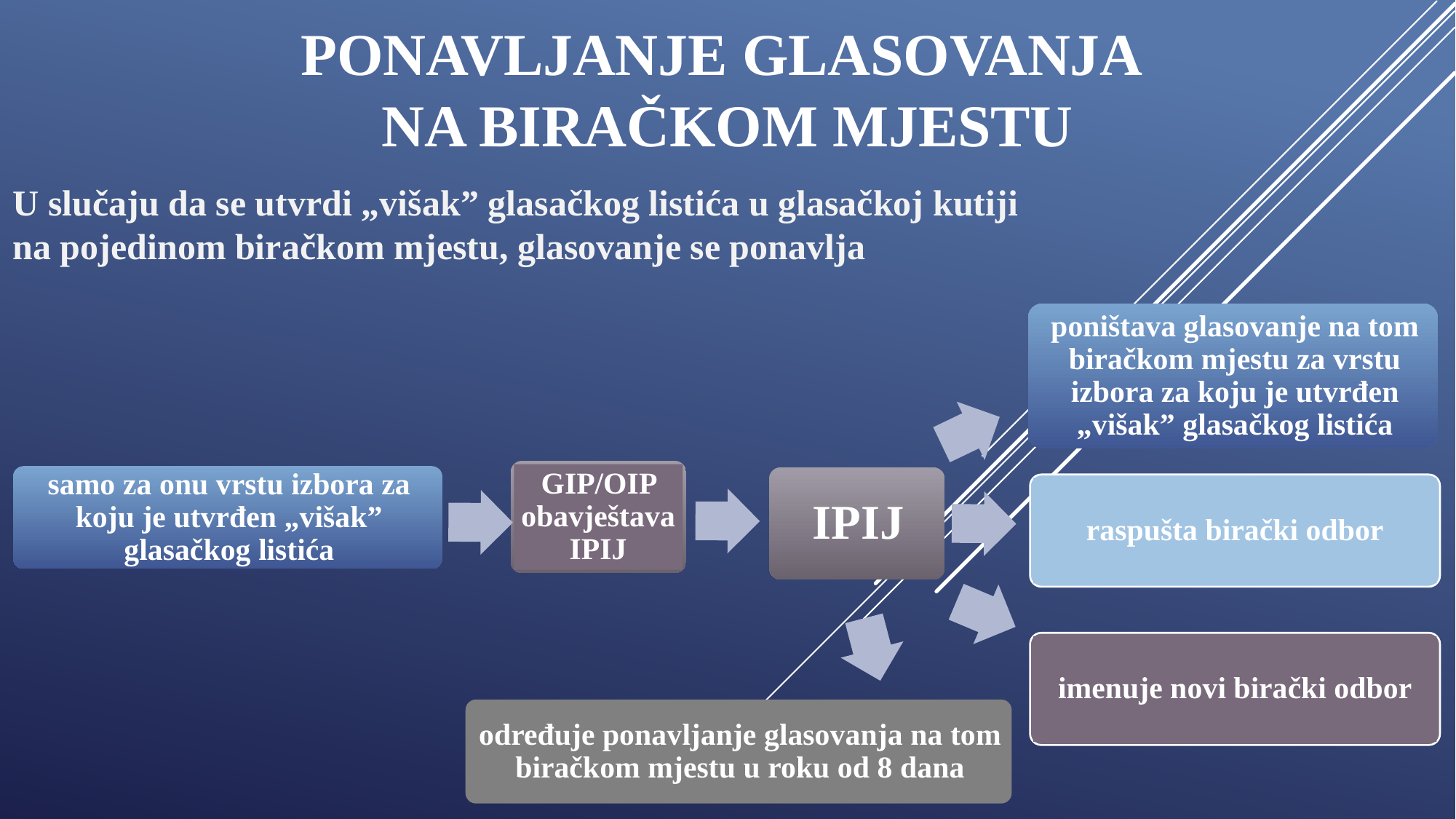

# Ponavljanje glasovanja na biračkom mjestu
U slučaju da se utvrdi „višak” glasačkog listića u glasačkoj kutiji na pojedinom biračkom mjestu, glasovanje se ponavlja
poništava glasovanje na tom biračkom mjestu za vrstu izbora za koju je utvrđen „višak” glasačkog listića
samo za onu vrstu izbora za koju je utvrđen „višak” glasačkog listića
IPIJ

GIP/OIP obavještava IPIJ

raspušta birački odbor

imenuje novi birački odbor
određuje ponavljanje glasovanja na tom biračkom mjestu u roku od 8 dana